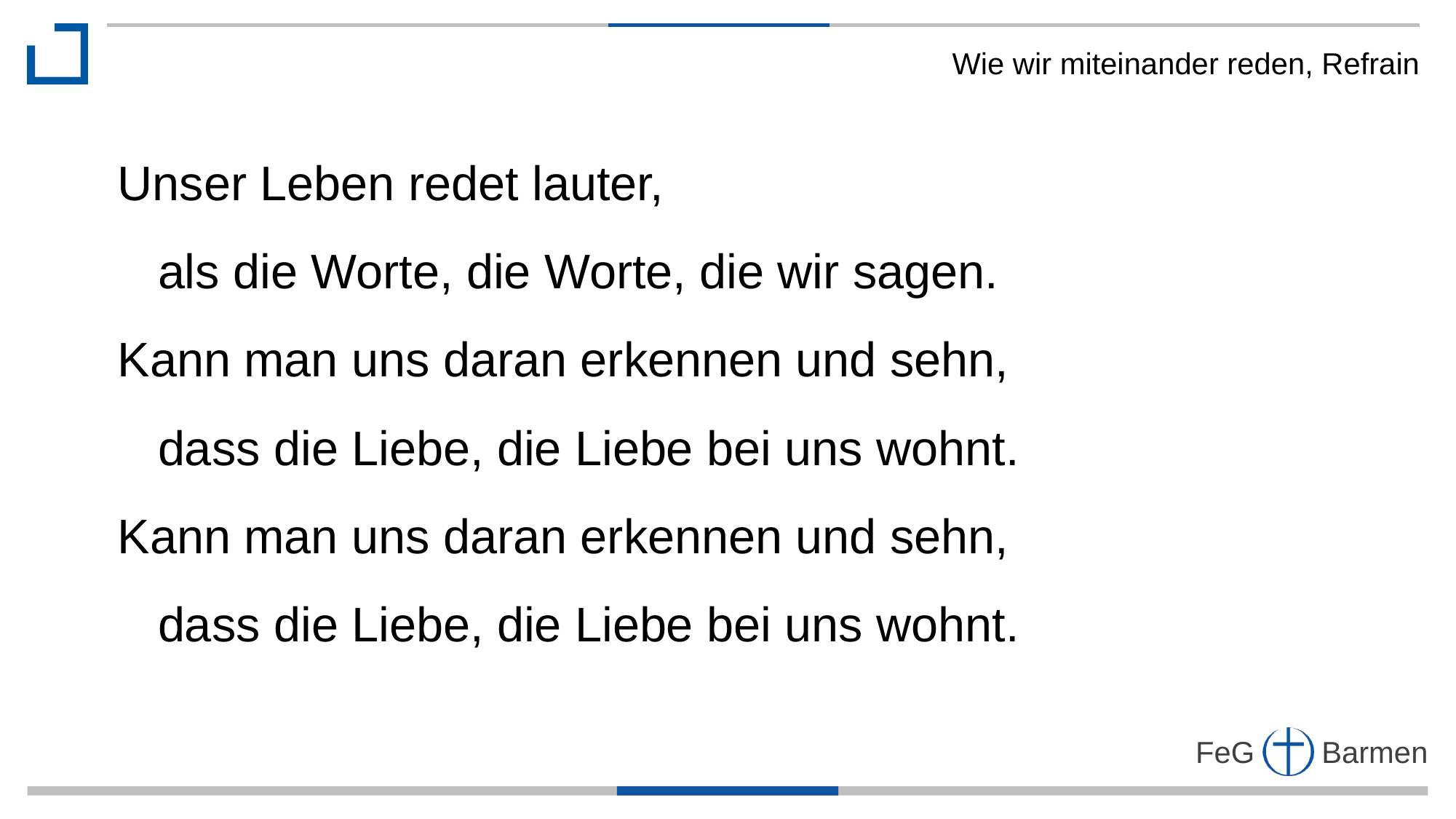

Wie wir miteinander reden, Refrain
Unser Leben redet lauter,
   als die Worte, die Worte, die wir sagen.
Kann man uns daran erkennen und sehn,
   dass die Liebe, die Liebe bei uns wohnt.
Kann man uns daran erkennen und sehn,
   dass die Liebe, die Liebe bei uns wohnt.